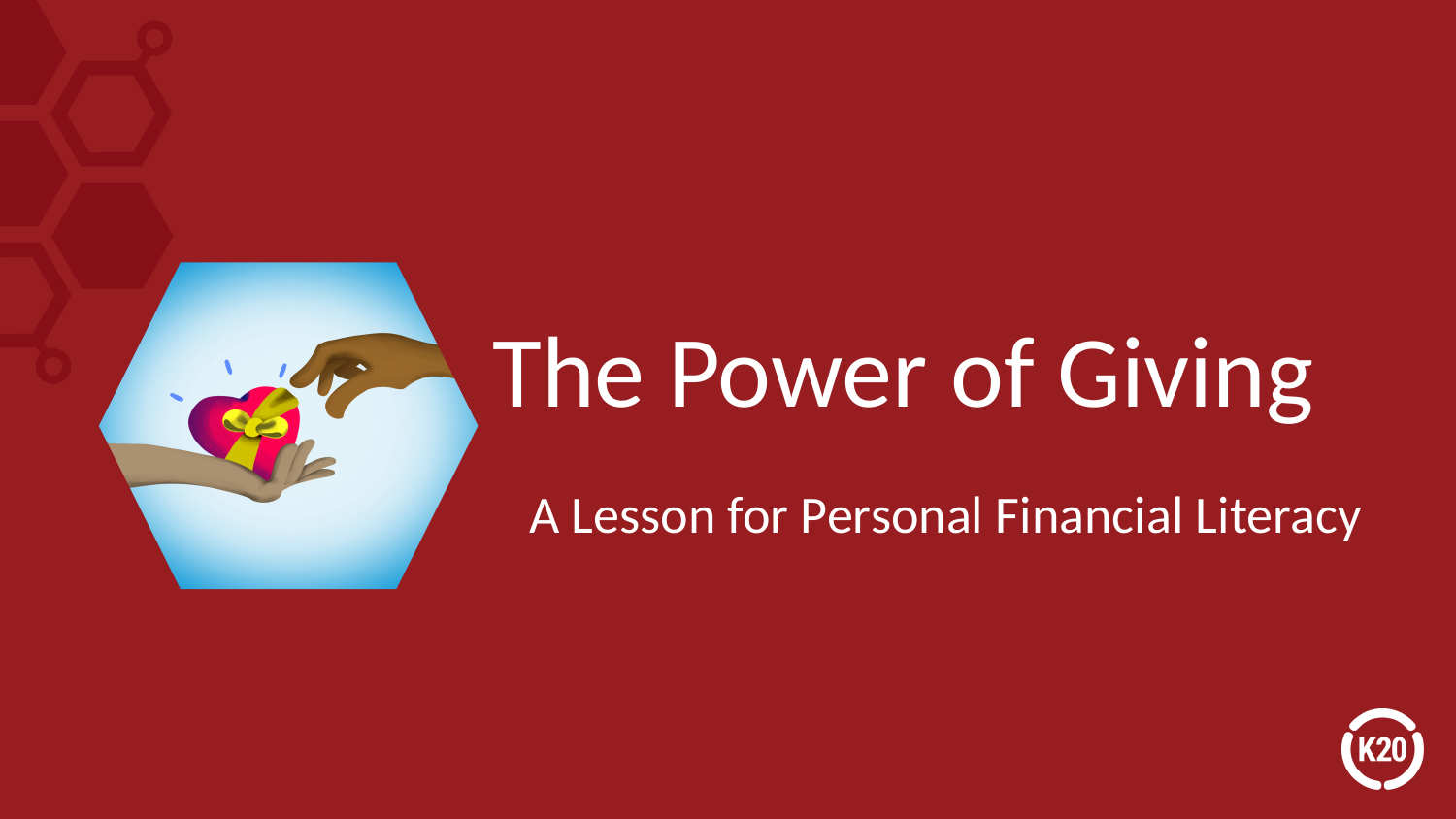

# The Power of Giving

A Lesson for Personal Financial Literacy